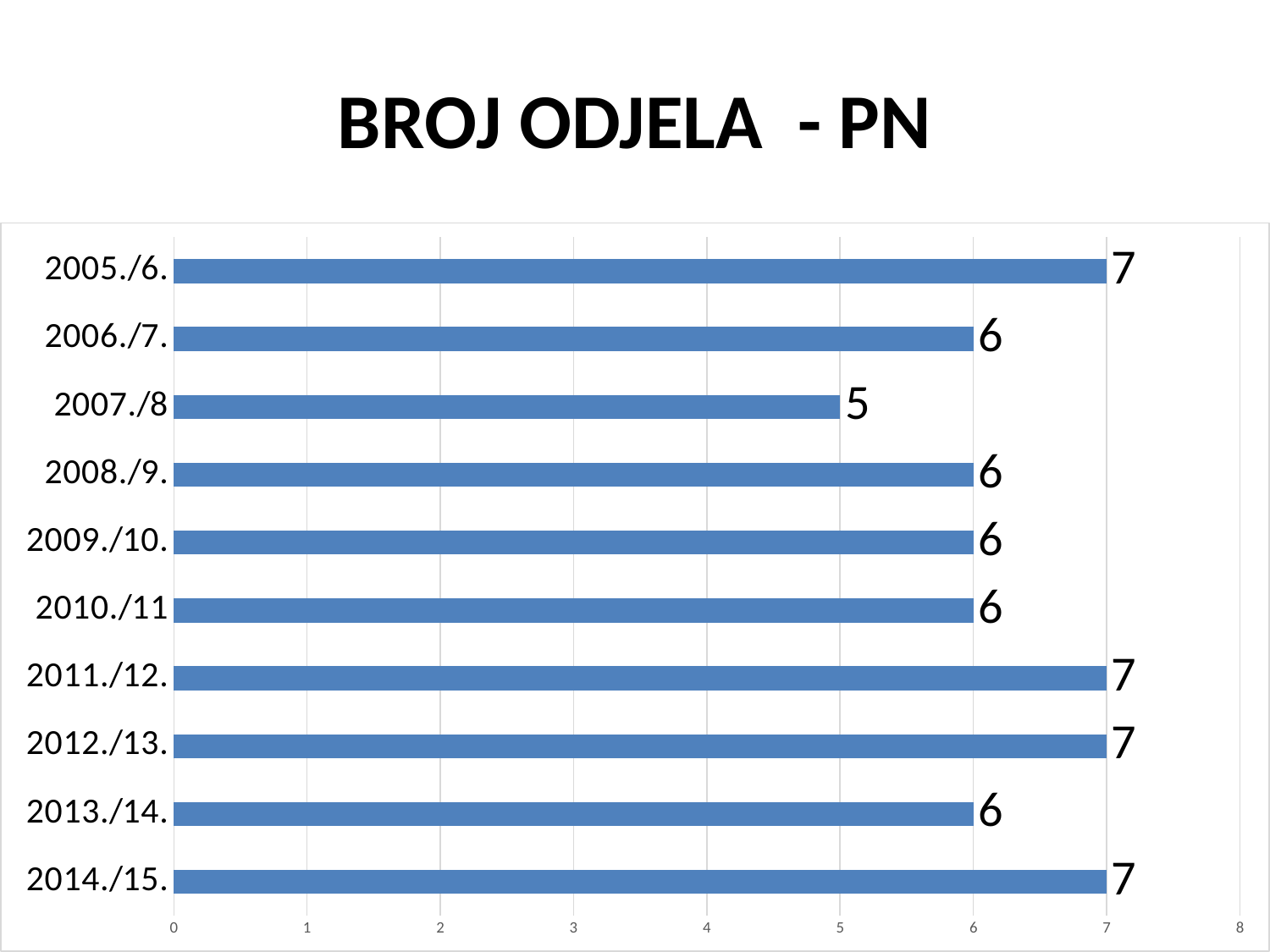

# BROJ ODJELA  - PN

### Chart

| Category |  |
|---|---|
| 2014./15. | 7.0 |
| 2013./14. | 6.0 |
| 2012./13. | 7.0 |
| 2011./12. | 7.0 |
| 2010./11 | 6.0 |
| 2009./10. | 6.0 |
| 2008./9. | 6.0 |
| 2007./8 | 5.0 |
| 2006./7. | 6.0 |
| 2005./6. | 7.0 |